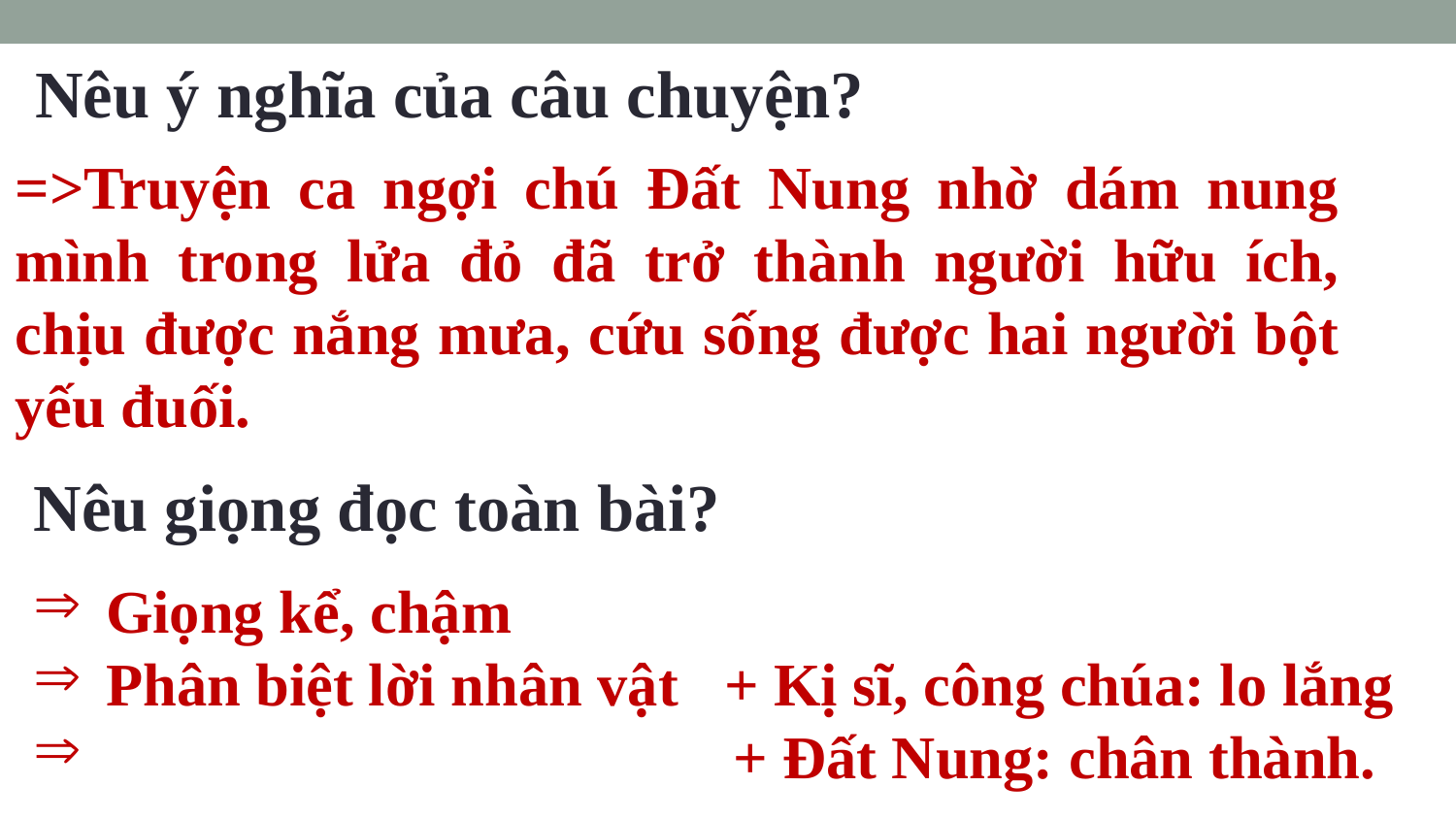

Nêu ý nghĩa của câu chuyện?
=>Truyện ca ngợi chú Đất Nung nhờ dám nung mình trong lửa đỏ đã trở thành người hữu ích, chịu được nắng mưa, cứu sống được hai người bột yếu đuối.
Nêu giọng đọc toàn bài?
Giọng kể, chậm
Phân biệt lời nhân vật   + Kị sĩ, công chúa: lo lắng
                                         + Đất Nung: chân thành.